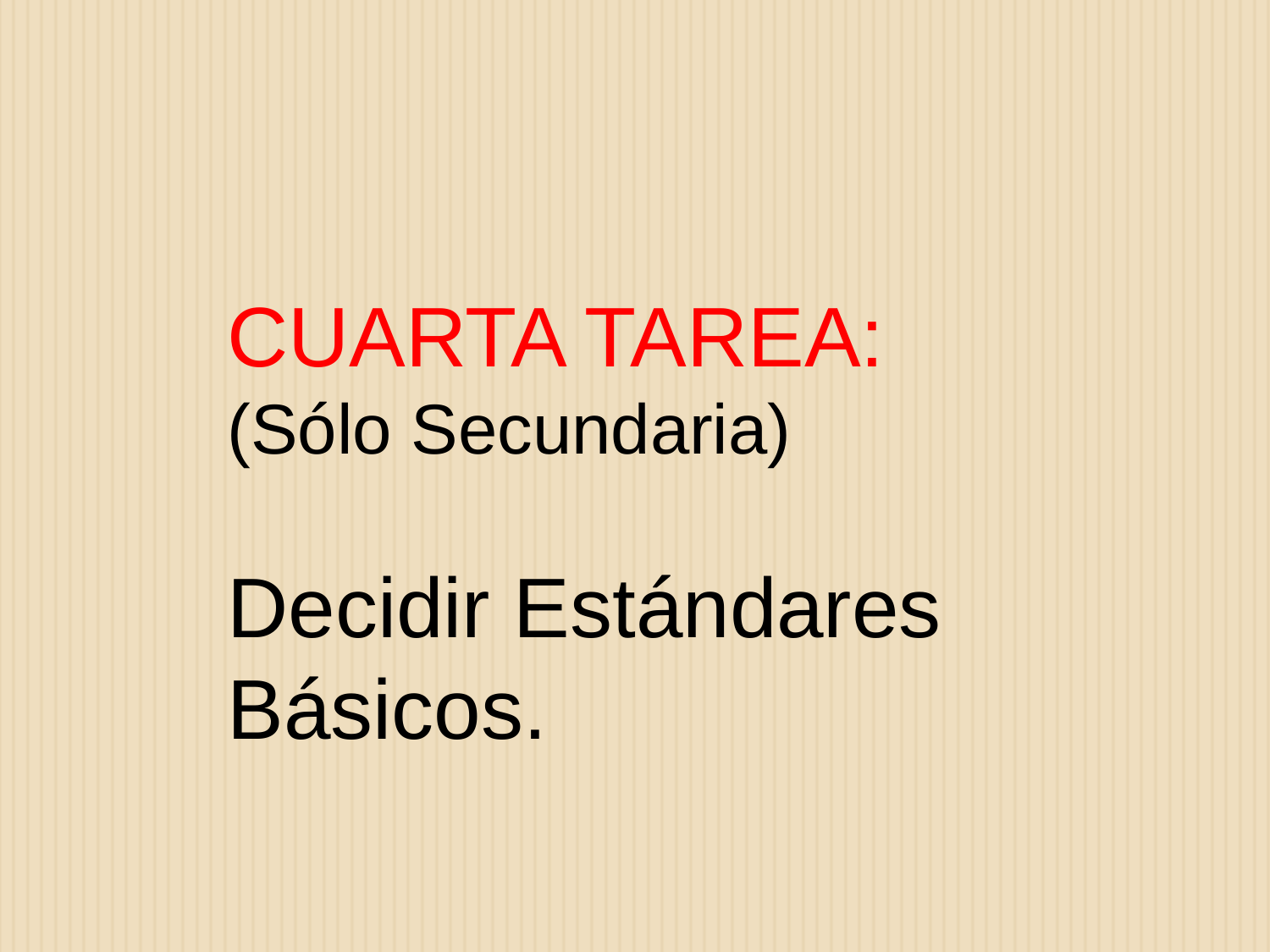

CUARTA TAREA:
(Sólo Secundaria)

Decidir Estándares Básicos.